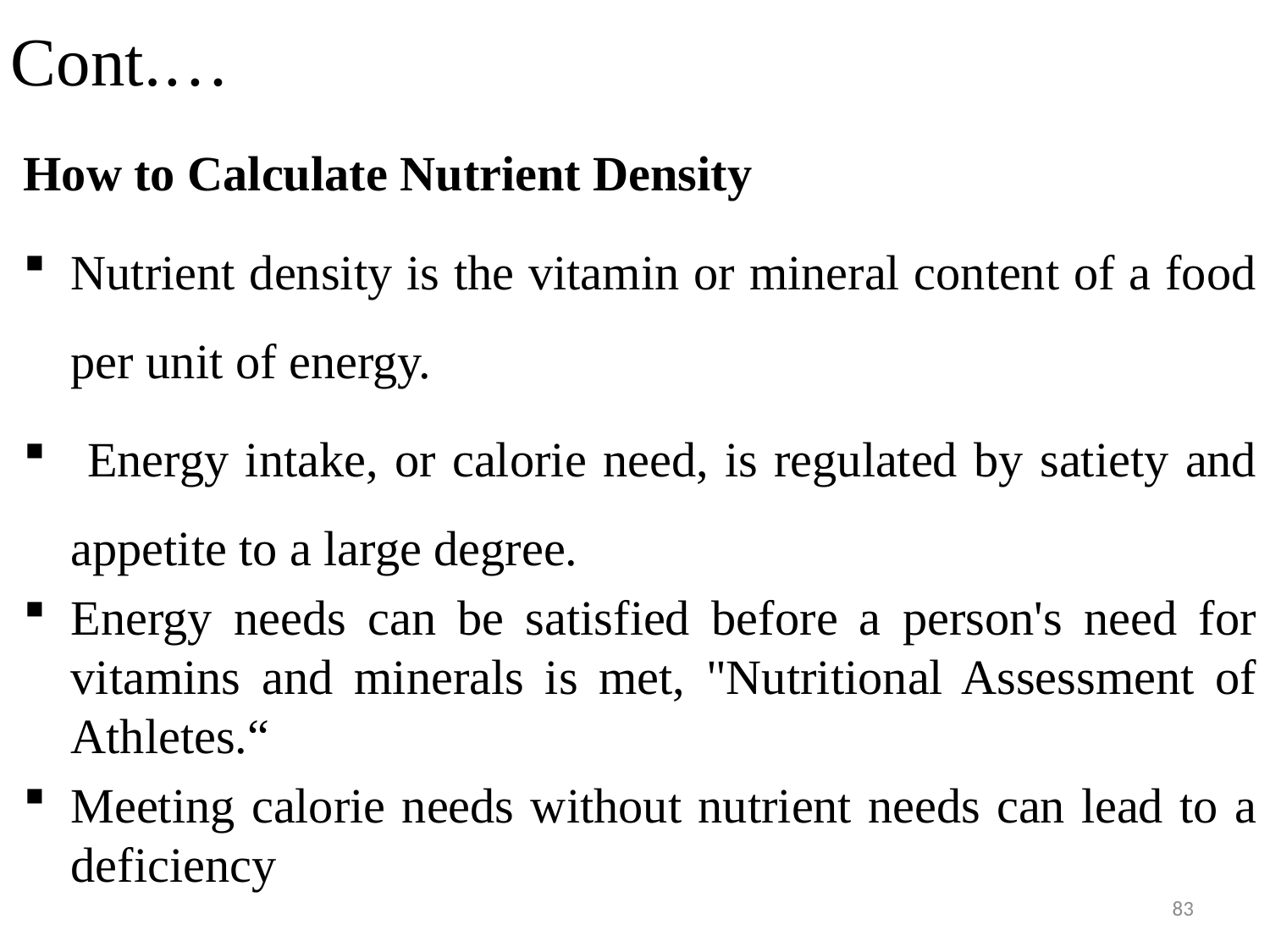

# Cont.…
How to Calculate Nutrient Density
Nutrient density is the vitamin or mineral content of a food per unit of energy.
 Energy intake, or calorie need, is regulated by satiety and appetite to a large degree.
Energy needs can be satisfied before a person's need for vitamins and minerals is met, "Nutritional Assessment of Athletes.“
Meeting calorie needs without nutrient needs can lead to a deficiency
83